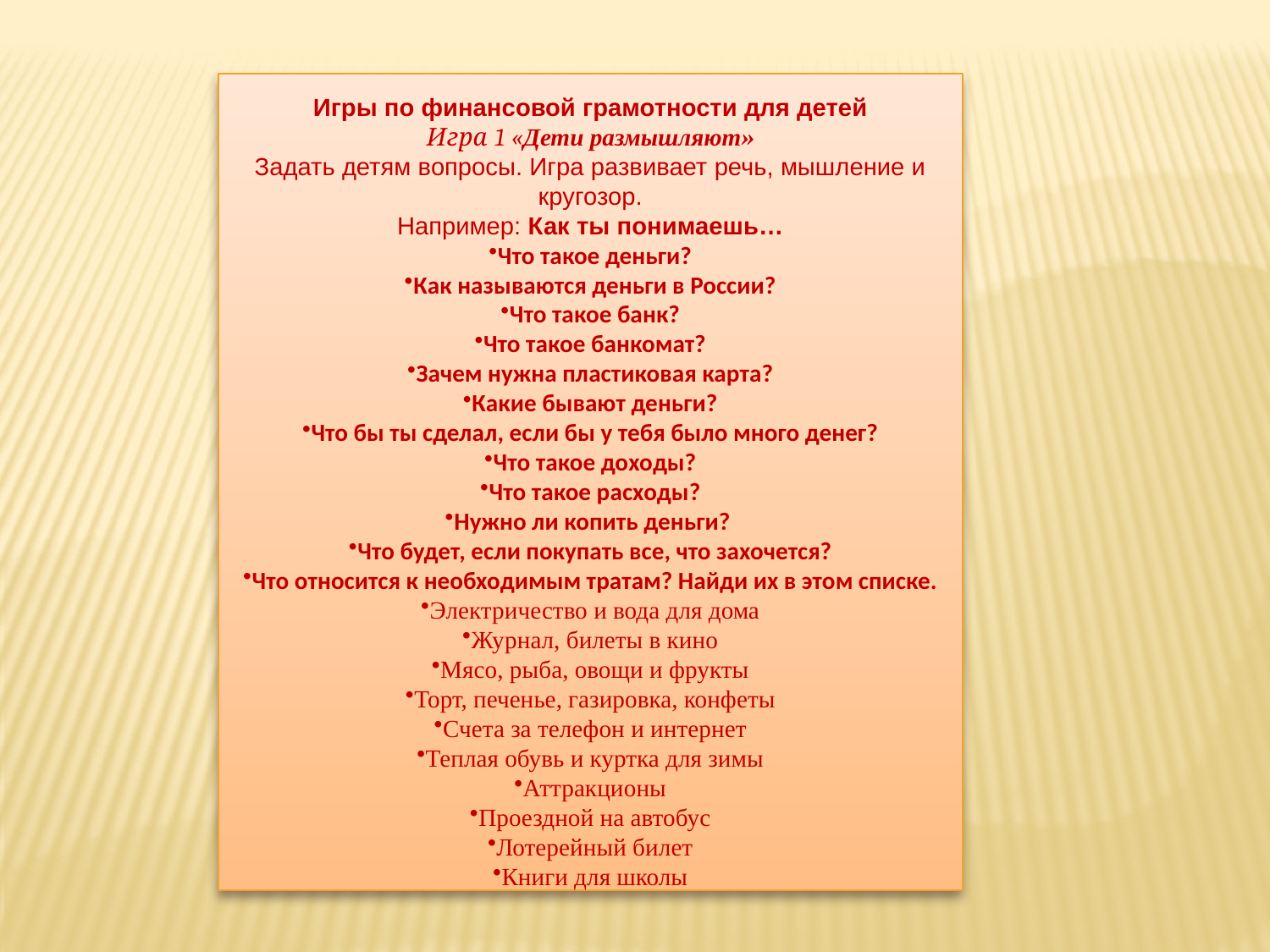

Игры по финансовой грамотности для детей
Игра 1 «Дети размышляют»
Задать детям вопросы. Игра развивает речь, мышление и кругозор.
Например: Как ты понимаешь…
Что такое деньги?
Как называются деньги в России?
Что такое банк?
Что такое банкомат?
Зачем нужна пластиковая карта?
Какие бывают деньги?
Что бы ты сделал, если бы у тебя было много денег?
Что такое доходы?
Что такое расходы?
Нужно ли копить деньги?
Что будет, если покупать все, что захочется?
Что относится к необходимым тратам? Найди их в этом списке.
Электричество и вода для дома
Журнал, билеты в кино
Мясо, рыба, овощи и фрукты
Торт, печенье, газировка, конфеты
Счета за телефон и интернет
Теплая обувь и куртка для зимы
Аттракционы
Проездной на автобус
Лотерейный билет
Книги для школы
Игры по финансовой грамотности для детей
Игра 1 «Дети размышляют»
Задать детям вопросы. Игра развивает речь, мышление и кругозор.
Например: Как ты понимаешь…
Что такое деньги?
Как ваются деньги в России?
Что такое банк?
Что такое банкомат?
Зачем нужна пластиковая карта?
Какие бывают деньги?
Что бы ты сделал, если бы у тебя было много денег?
Что такое доход
Что такое расходы?
Нужно ли копить деньги?
Что будет, если покупать все, что захочется?
Что относится к необходимым тратам? Найди их в этом списке.
Электричество и вода для дома
Журнал, билеты в кино
Мясо, рыба, овощи и фрукты
Торт, печенье, газировка, конфеты
Счета за телефон и интернет
Теплая обувь и куртка для зимы
Аттракционы
Проездной на автобус
Лотерейный билет
Книги для школы